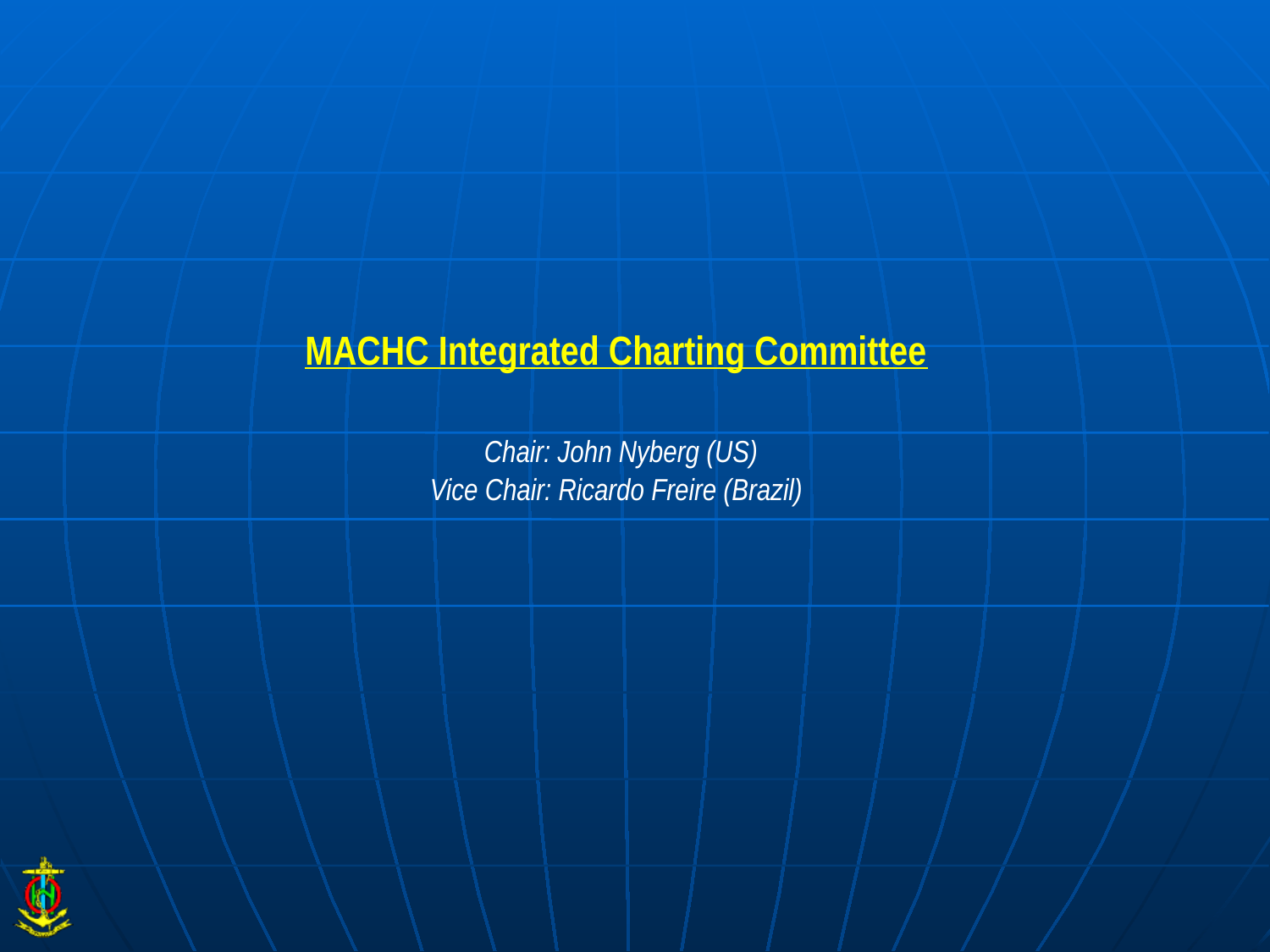

# MACHC Integrated Charting Committee Chair: John Nyberg (US) Vice Chair: Ricardo Freire (Brazil)